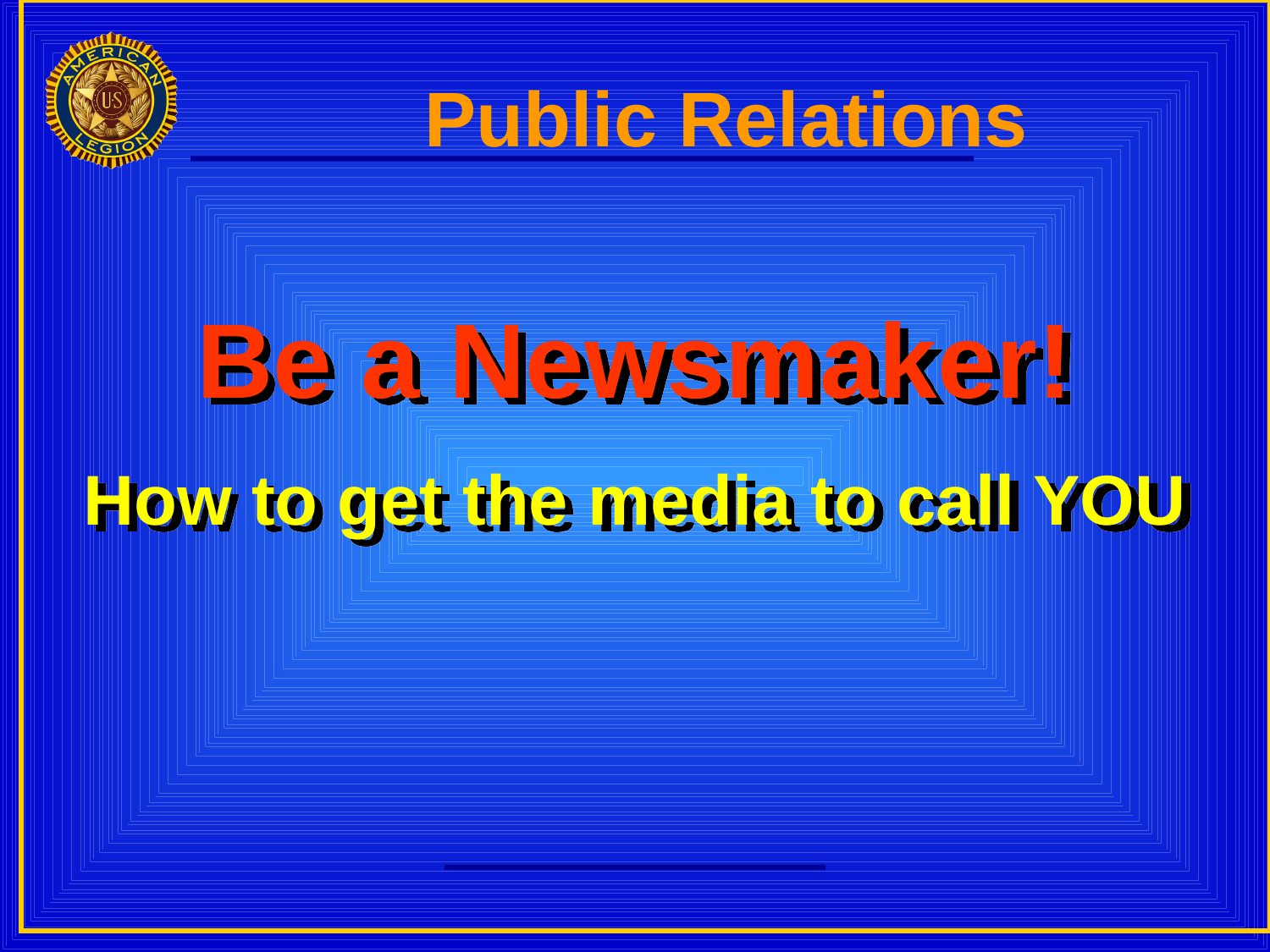

Public Relations
Be a Newsmaker!
How to get the media to call YOU